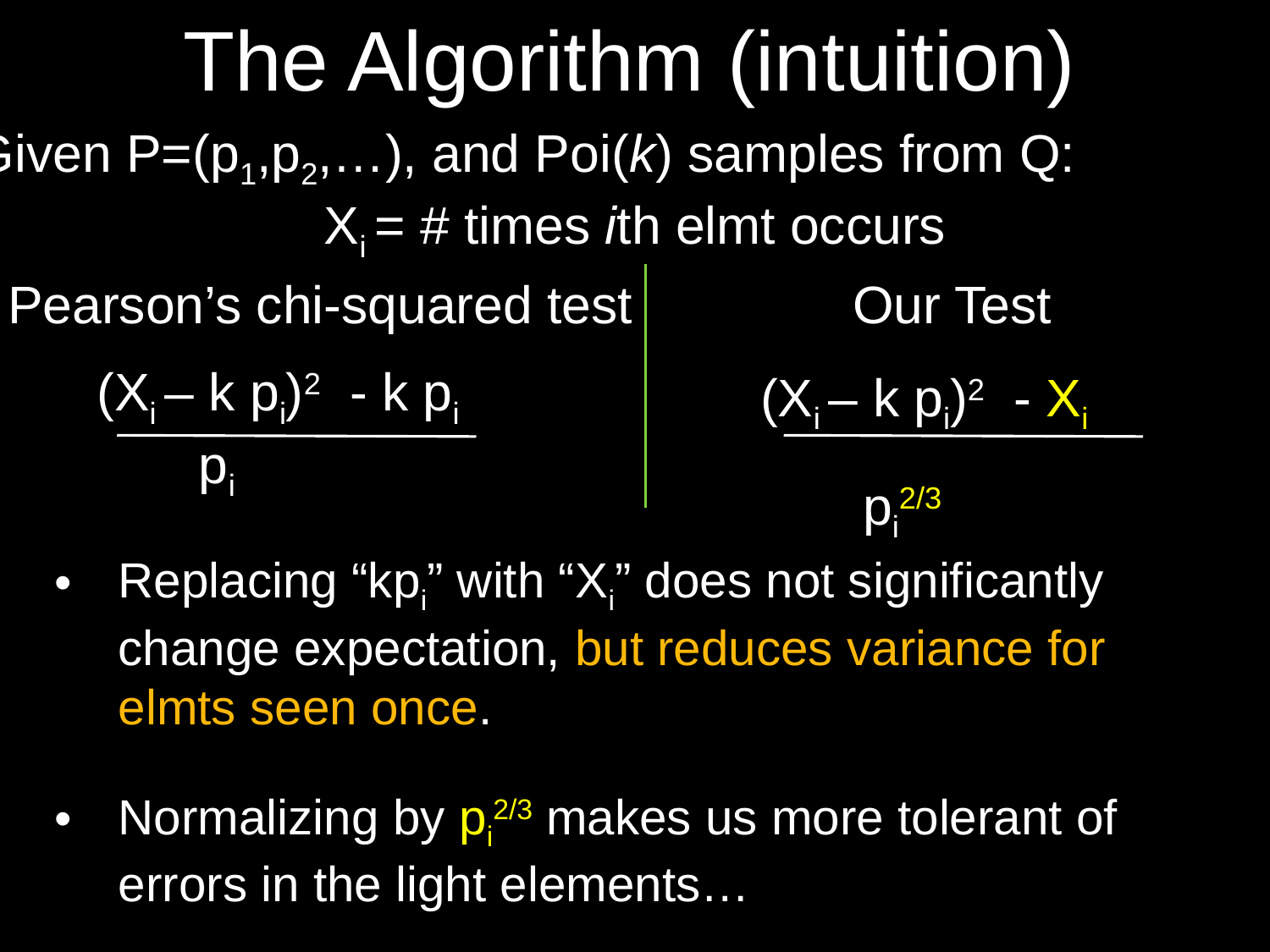

The Algorithm (intuition)
Given P=(p1,p2,…), and Poi(k) samples from Q:
                        Xi = # times ith elmt occurs
Pearson’s chi-squared test
Our Test
(Xi – k pi)2  - Xi
       pi2/3
(Xi – k pi)2  - k pi
       pi
Σi
Σi
Replacing “kpi” with “Xi” does not significantly change expectation, but reduces variance for elmts seen once.

Normalizing by pi2/3 makes us more tolerant of errors in the light elements…